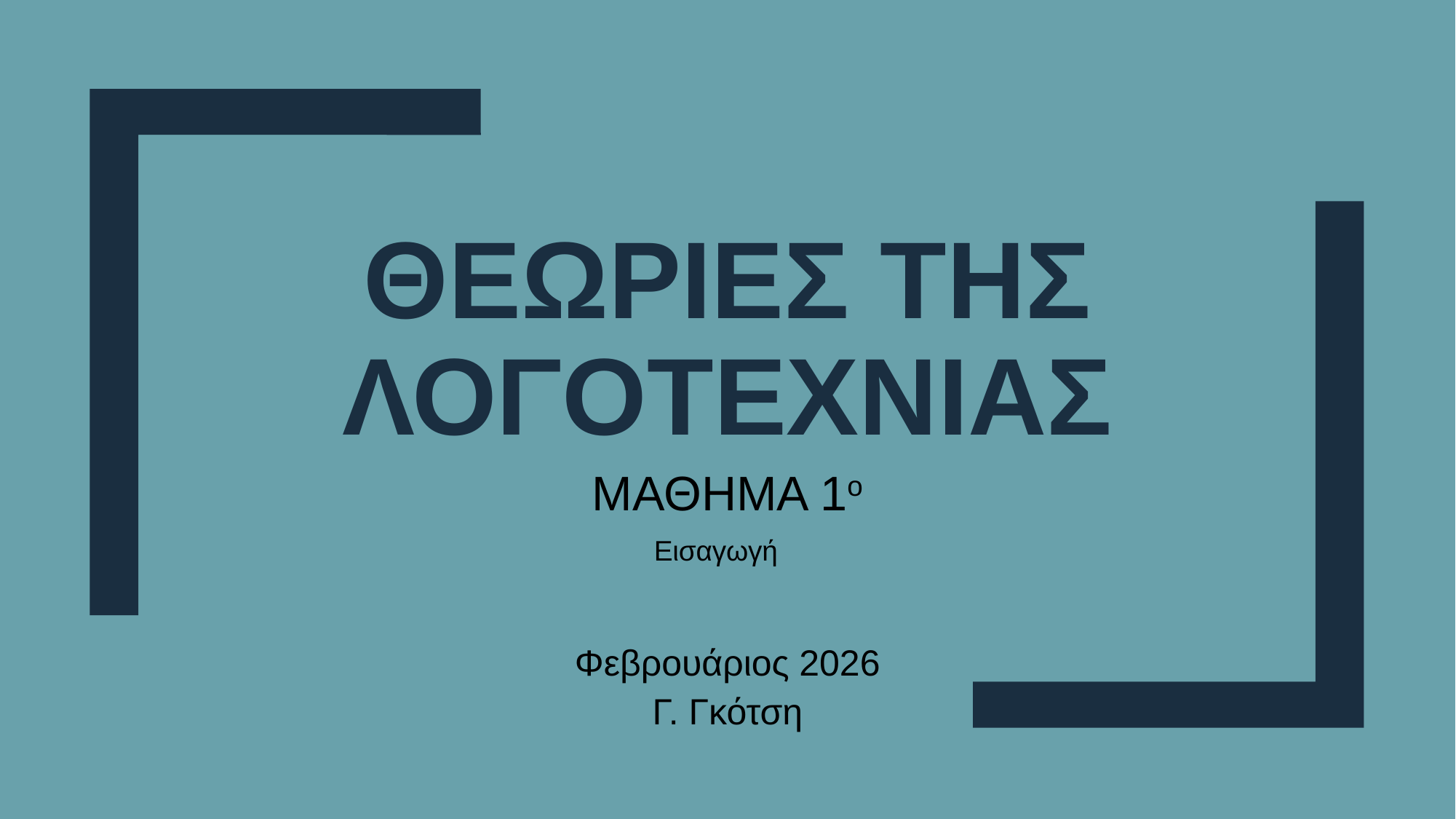

# Θεωριεσ της λογοτεχνιασ
ΜΑΘΗΜΑ 1ο
Εισαγωγή

Φεβρουάριος 2026
Γ. Γκότση